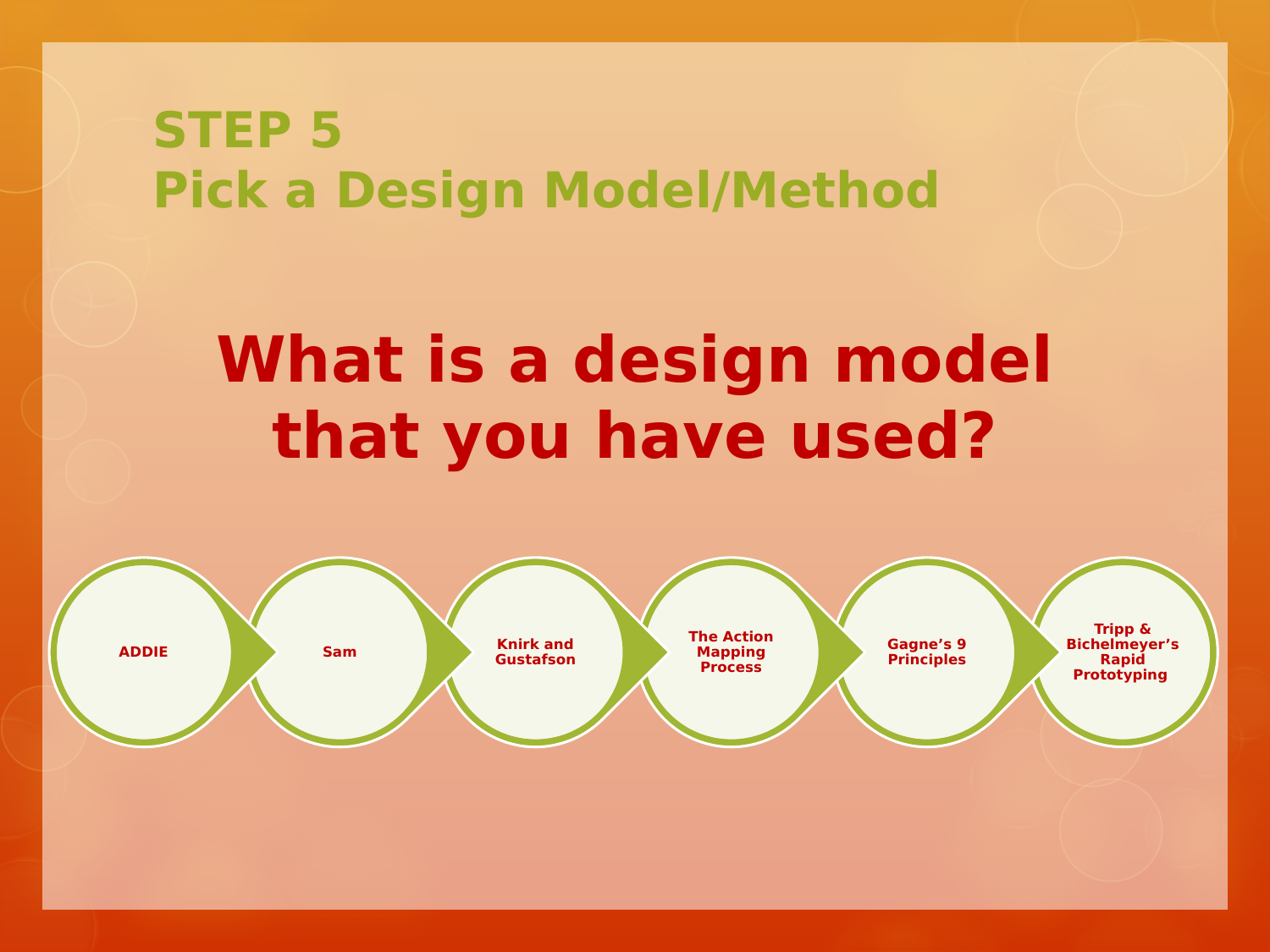

# STEP 5 Pick a Design Model/Method
Tripp & Bichelmeyer’s Rapid Prototyping
Gagne’s 9 Principles
The Action Mapping Process
Knirk and Gustafson
Sam
ADDIE
What is a design model that you have used?